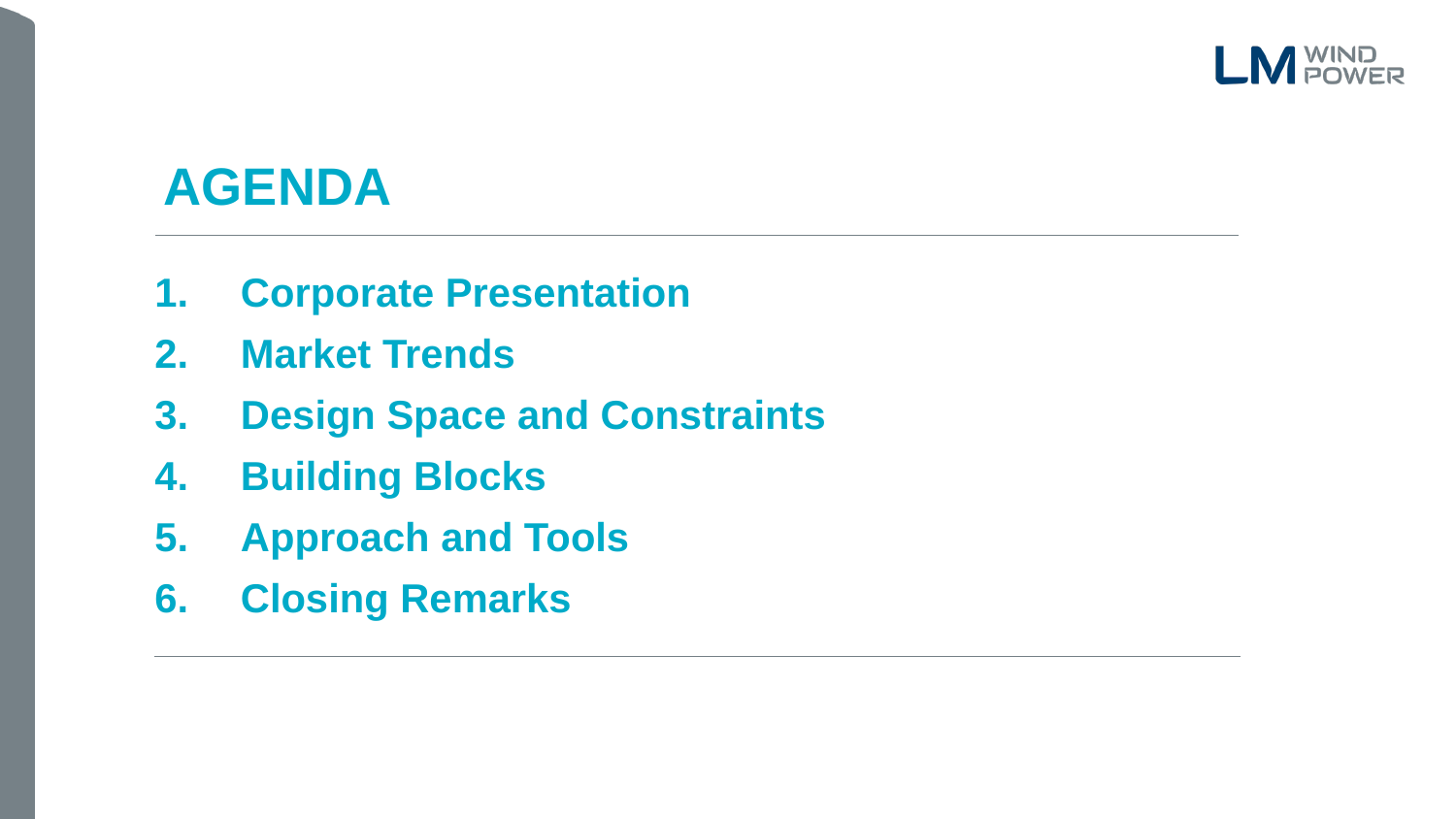

agenda
| Corporate Presentation Market Trends Design Space and Constraints Building Blocks Approach and Tools Closing Remarks |
| --- |